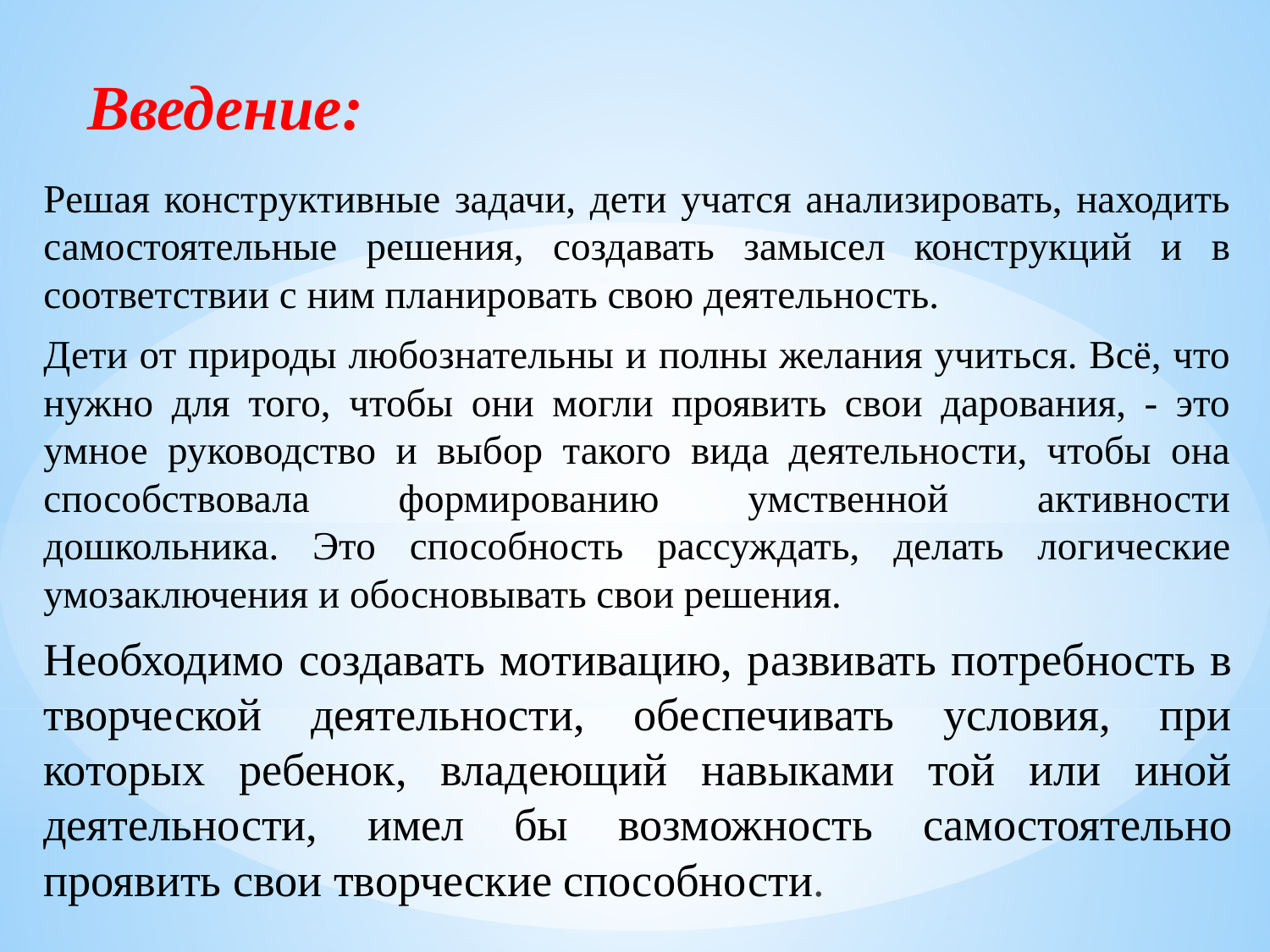

Введение:
	Решая конструктивные задачи, дети учатся анализировать, находить самостоятельные решения, создавать замысел конструкций и в соответствии с ним планировать свою деятельность.
	Дети от природы любознательны и полны желания учиться. Всё, что нужно для того, чтобы они могли проявить свои дарования, - это умное руководство и выбор такого вида деятельности, чтобы она способствовала формированию умственной активности дошкольника. Это способность рассуждать, делать логические умозаключения и обосновывать свои решения.
	Необходимо создавать мотивацию, развивать потребность в творческой деятельности, обеспечивать условия, при которых ребенок, владеющий навыками той или иной деятельности, имел бы возможность самостоятельно проявить свои творческие способности.